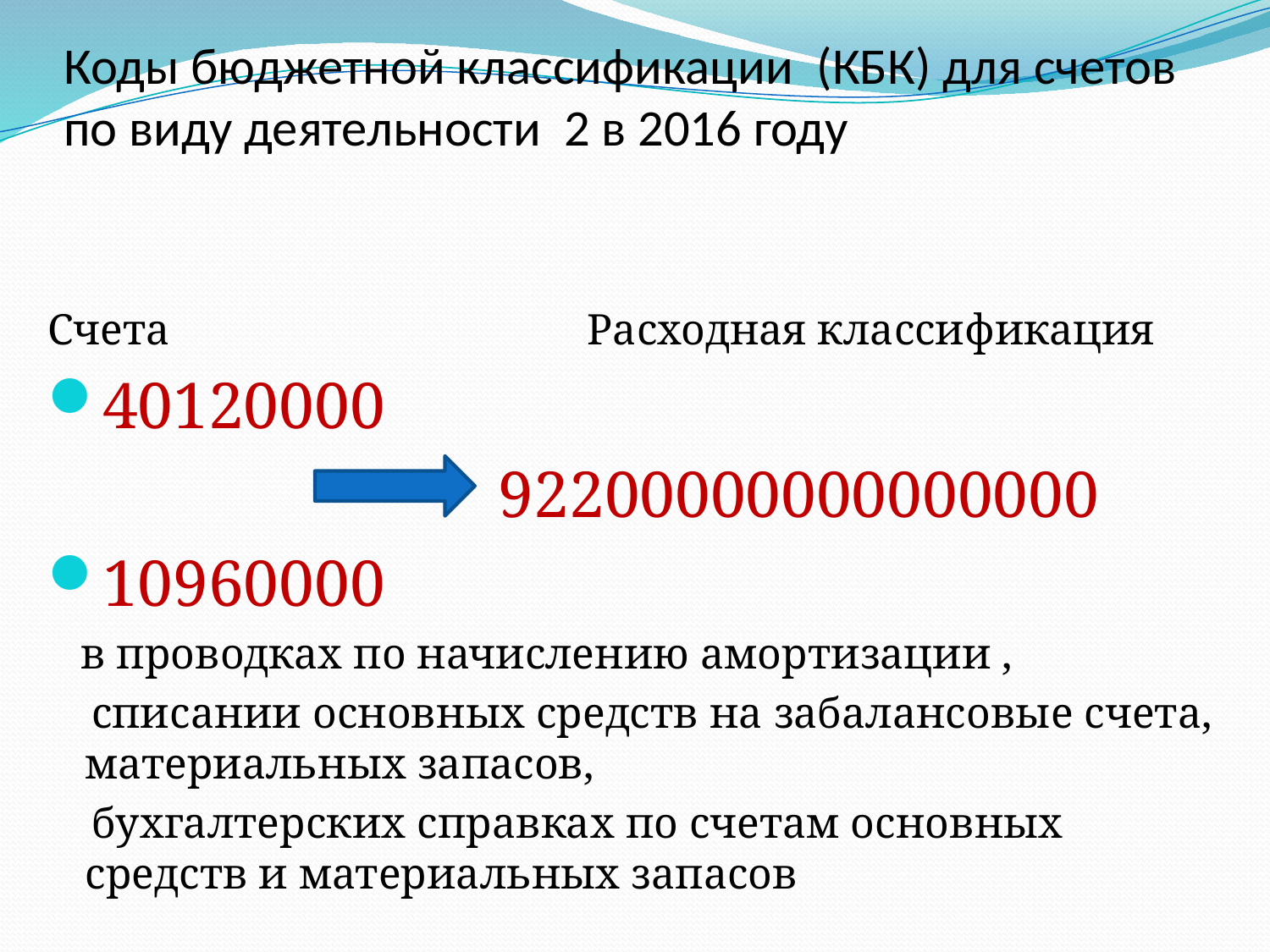

# Коды бюджетной классификации  (КБК) для счетов по виду деятельности  2 в 2016 году
Счета                                      Расходная классификация
40120000
                                         92200000000000000
10960000
   в проводках по начислению амортизации ,
    списании основных средств на забалансовые счета, материальных запасов,
    бухгалтерских справках по счетам основных средств и материальных запасов